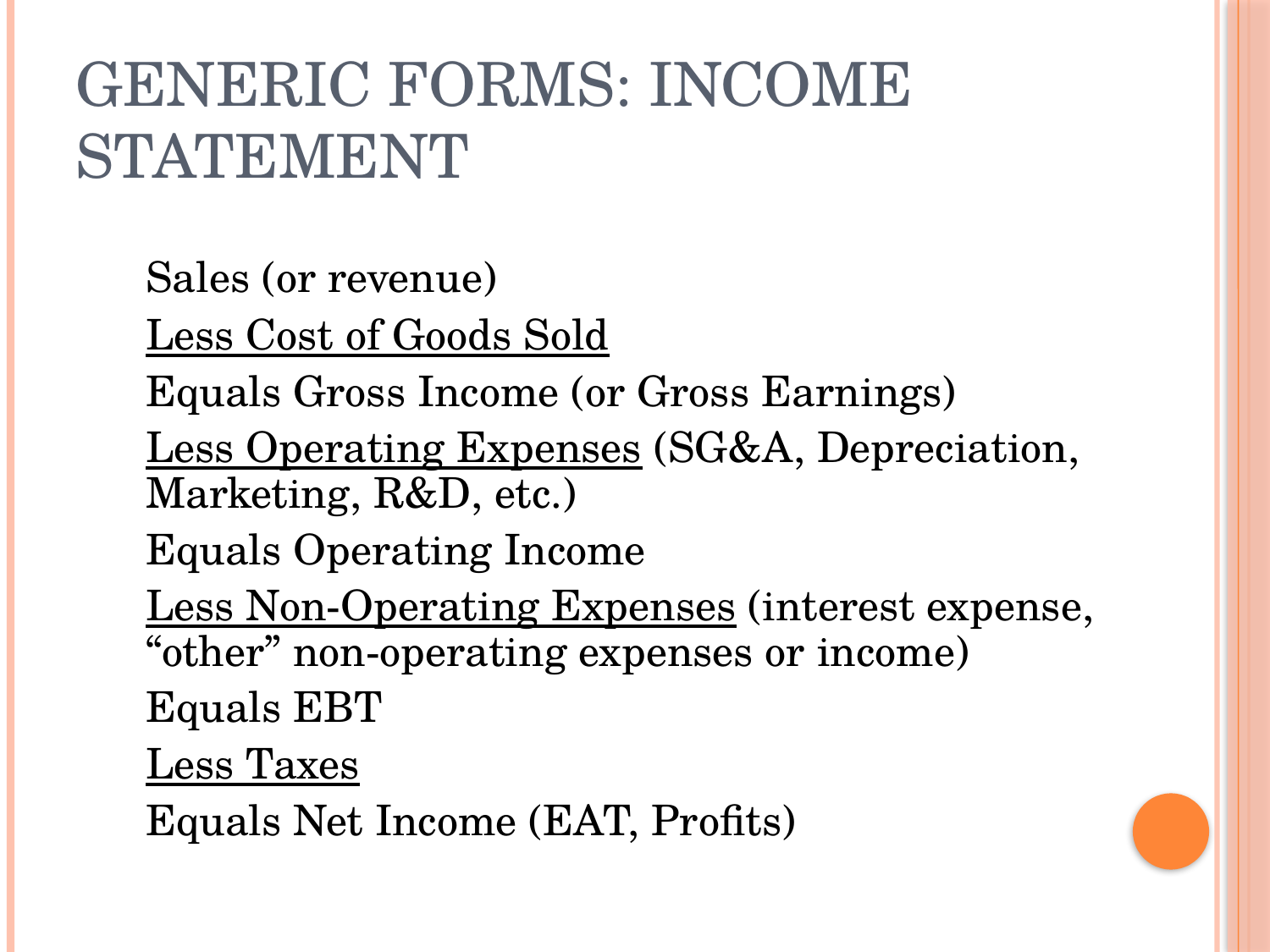

# Generic Forms: Income Statement
	Sales (or revenue)
	Less Cost of Goods Sold
	Equals Gross Income (or Gross Earnings)
	Less Operating Expenses (SG&A, Depreciation, Marketing, R&D, etc.)
	Equals Operating Income
	Less Non-Operating Expenses (interest expense, “other” non-operating expenses or income)
	Equals EBT
	Less Taxes
	Equals Net Income (EAT, Profits)